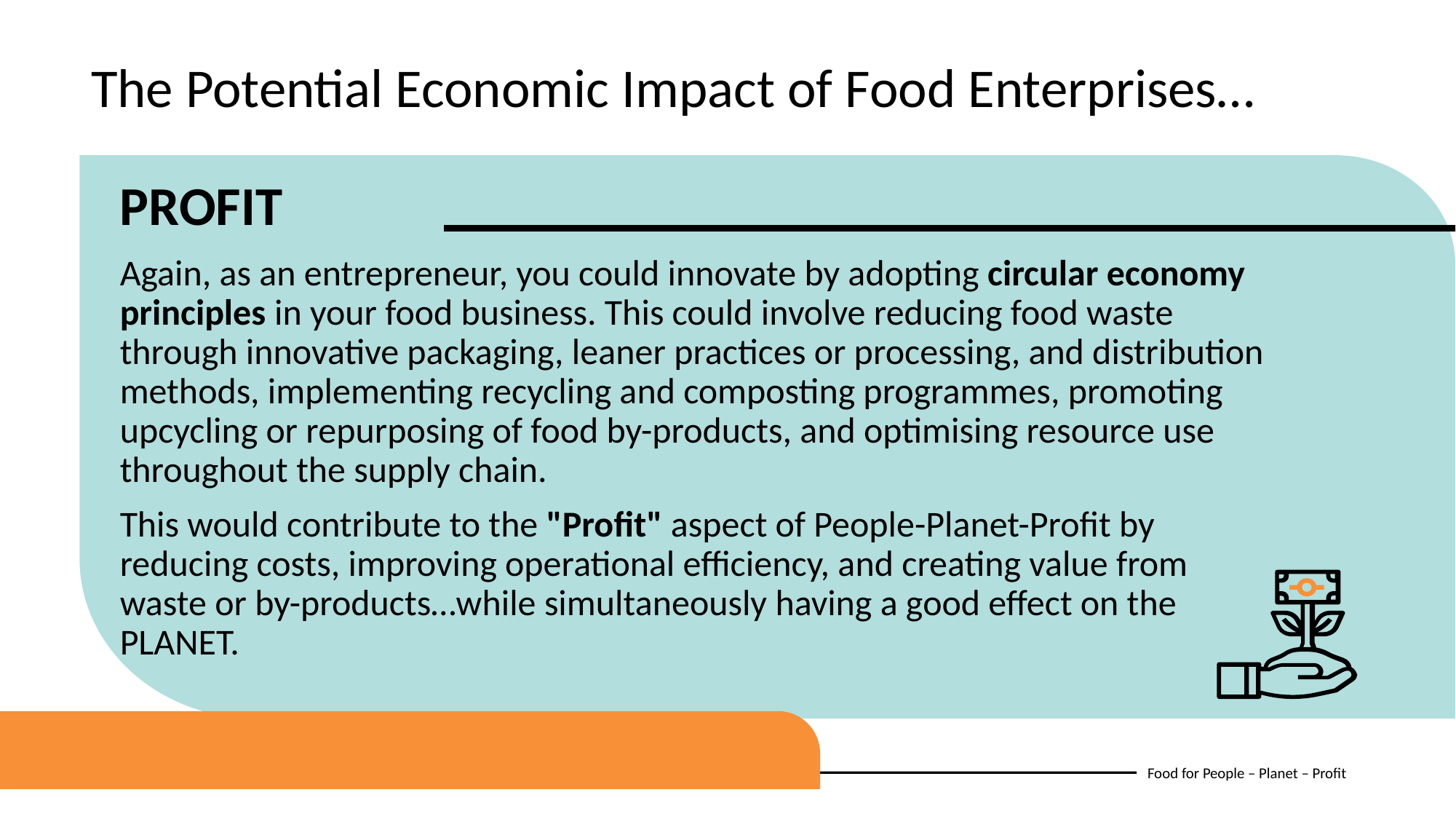

The Potential Economic Impact of Food Enterprises…
PROFIT
Again, as an entrepreneur, you could innovate by adopting circular economy principles in your food business. This could involve reducing food waste through innovative packaging, leaner practices or processing, and distribution methods, implementing recycling and composting programmes, promoting upcycling or repurposing of food by-products, and optimising resource use throughout the supply chain.
This would contribute to the "Profit" aspect of People-Planet-Profit by reducing costs, improving operational efficiency, and creating value from waste or by-products…while simultaneously having a good effect on the PLANET.